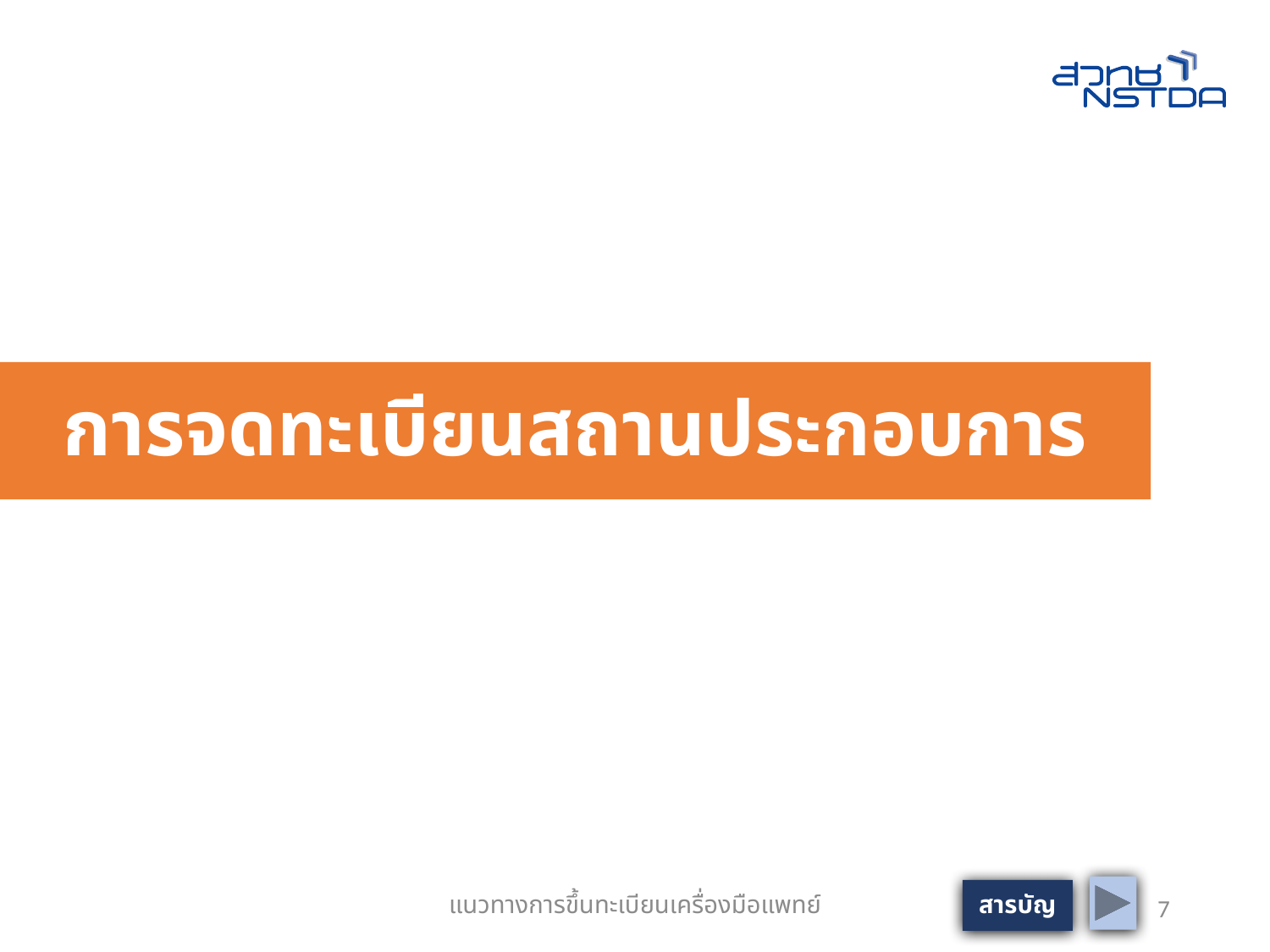

# การจดทะเบียนสถานประกอบการ

สารบัญ
แนวทางการขึ้นทะเบียนเครื่องมือแพทย์
7